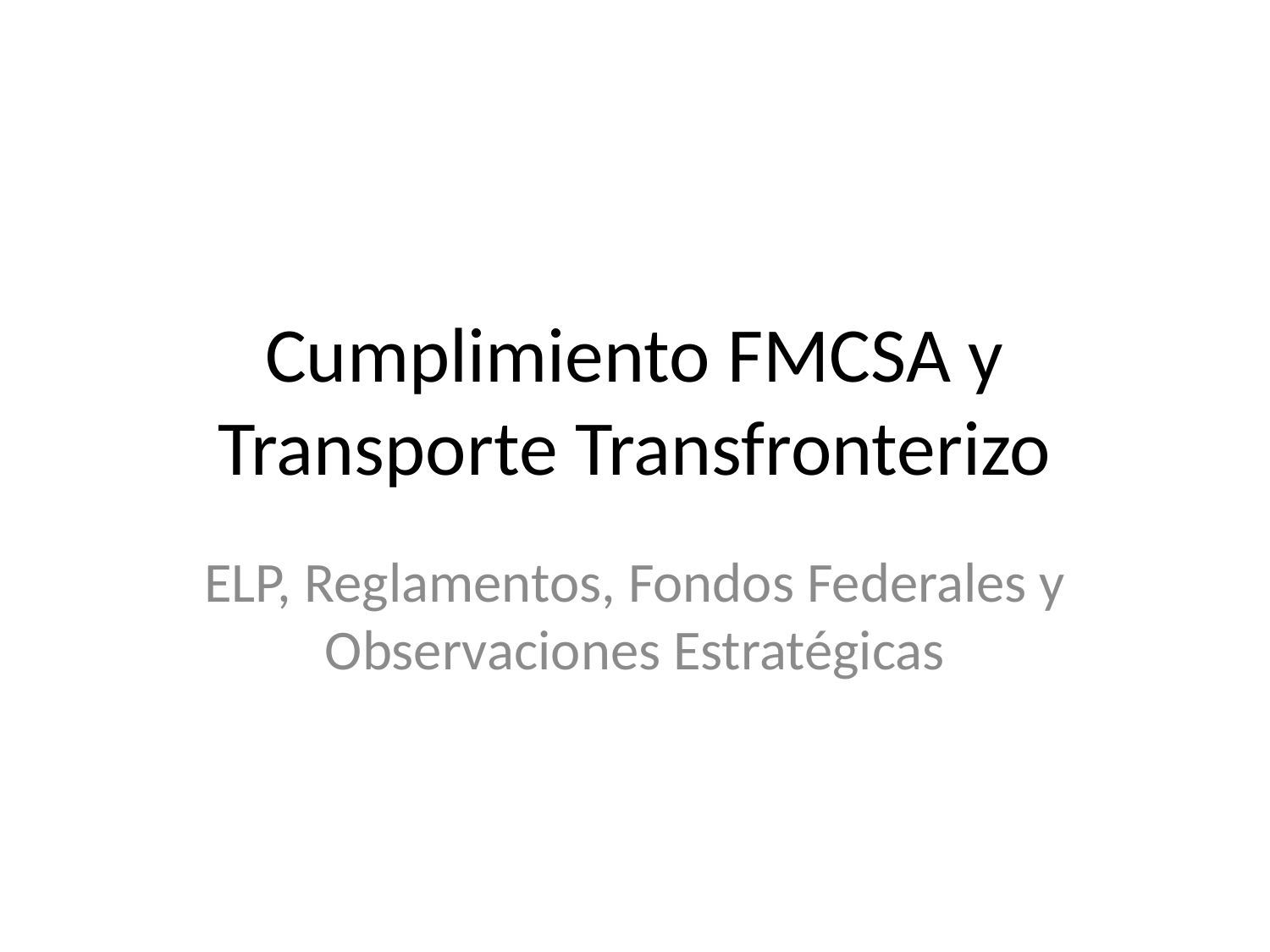

# Cumplimiento FMCSA y Transporte Transfronterizo
ELP, Reglamentos, Fondos Federales y Observaciones Estratégicas